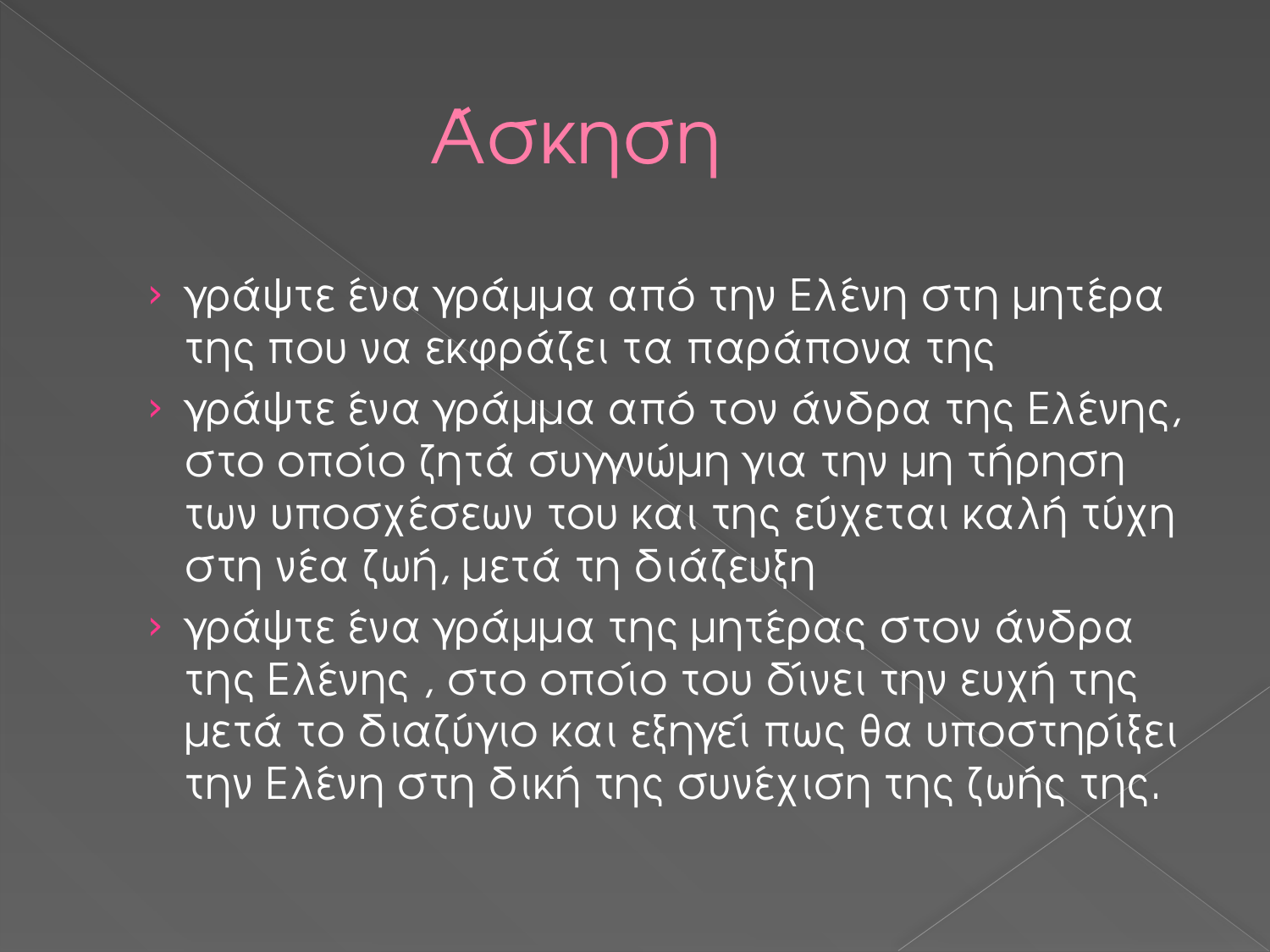

# Άσκηση
γράψτε ένα γράμμα από την Ελένη στη μητέρα της που να εκφράζει τα παράπονα της
γράψτε ένα γράμμα από τον άνδρα της Ελένης, στο οποίο ζητά συγγνώμη για την μη τήρηση των υποσχέσεων του και της εύχεται καλή τύχη στη νέα ζωή, μετά τη διάζευξη
γράψτε ένα γράμμα της μητέρας στον άνδρα της Ελένης , στο οποίο του δίνει την ευχή της μετά το διαζύγιο και εξηγεί πως θα υποστηρίξει την Ελένη στη δική της συνέχιση της ζωής της.